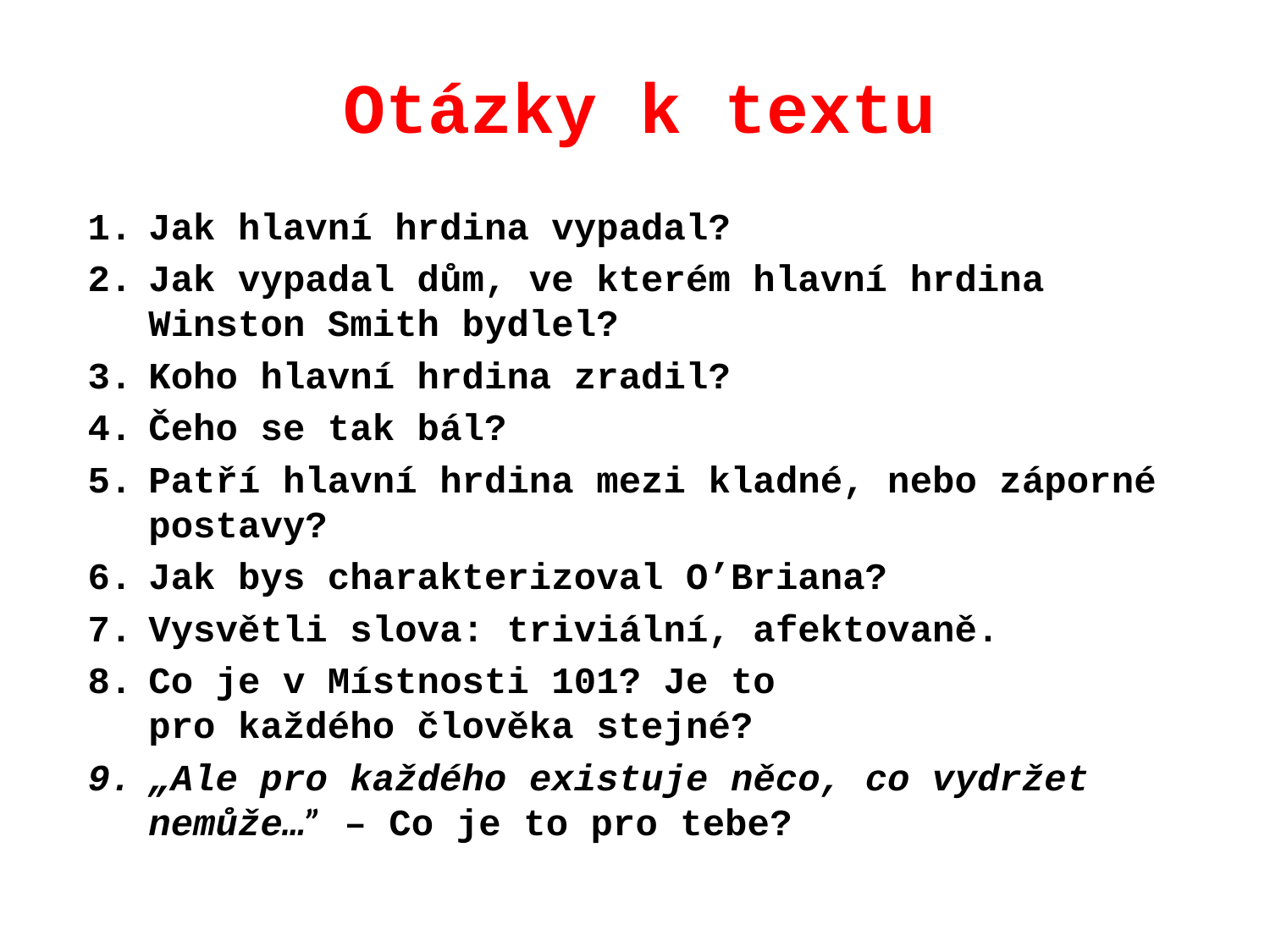

Otázky k textu

Jak hlavní hrdina vypadal?
Jak vypadal dům, ve kterém hlavní hrdina Winston Smith bydlel?
Koho hlavní hrdina zradil?
Čeho se tak bál?
Patří hlavní hrdina mezi kladné, nebo záporné postavy?
Jak bys charakterizoval O’Briana?
Vysvětli slova: triviální, afektovaně.
Co je v Místnosti 101? Je to
pro každého člověka stejné?
„Ale pro každého existuje něco, co vydržet nemůže…” – Co je to pro tebe?